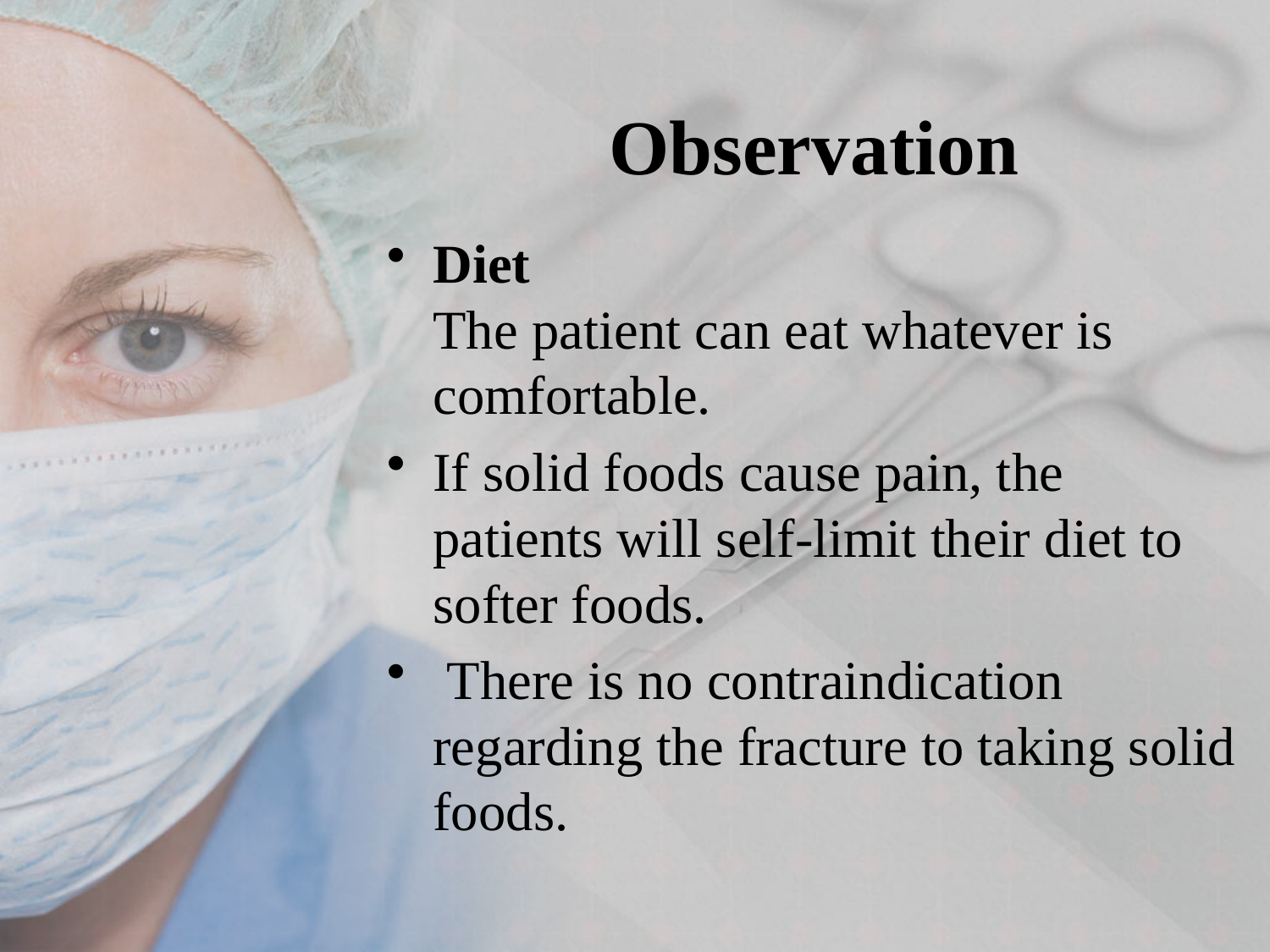

# Observation
Diet
The patient can eat whatever is comfortable.
If solid foods cause pain, the patients will self-limit their diet to softer foods.
 There is no contraindication regarding the fracture to taking solid foods.